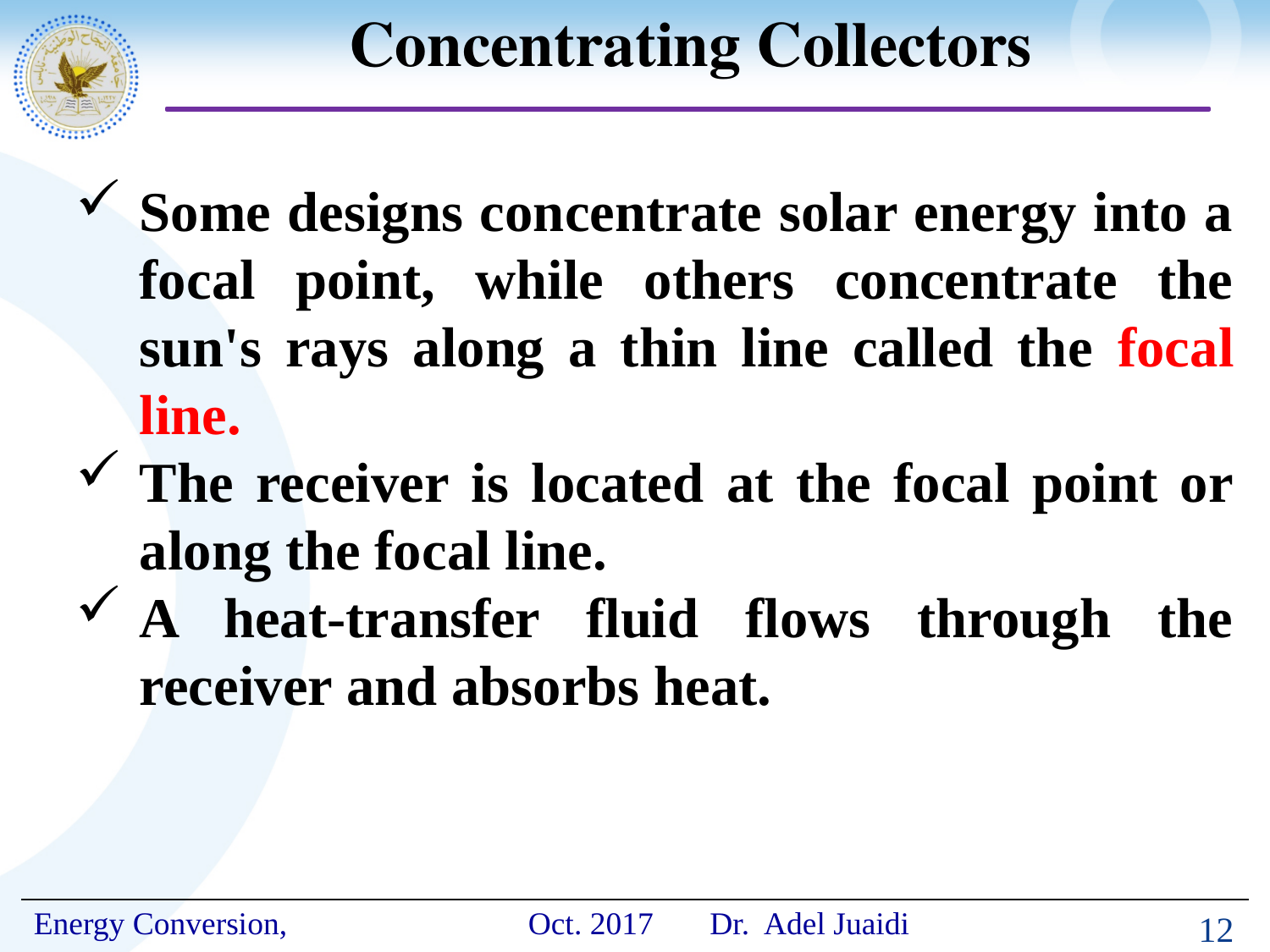

# Concentrating Collectors
Some designs concentrate solar energy into a focal point, while others concentrate the sun's rays along a thin line called the focal line.
The receiver is located at the focal point or along the focal line.
A heat-transfer fluid flows through the receiver and absorbs heat.
12